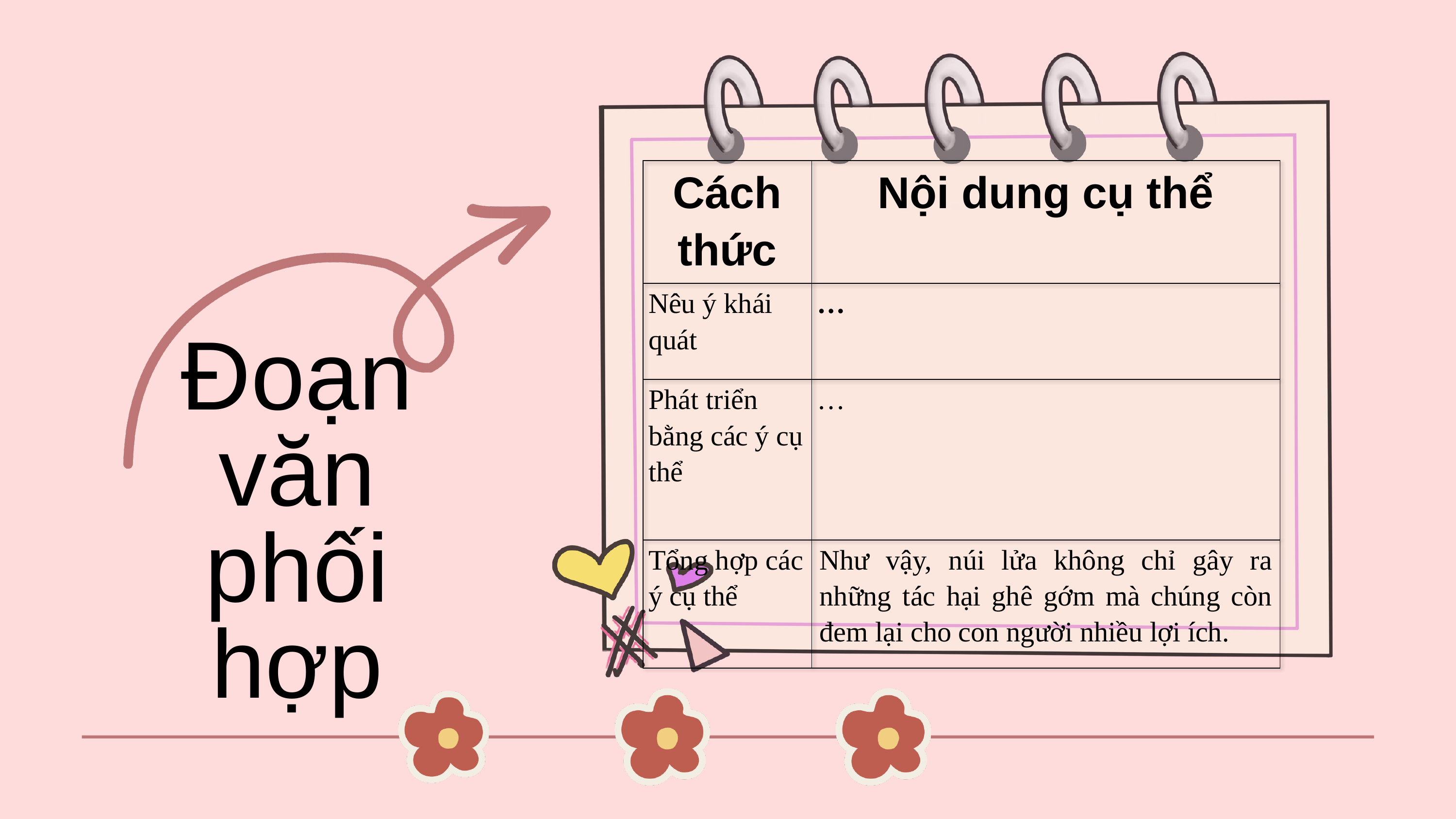

| Cách thức | Nội dung cụ thể |
| --- | --- |
| Nêu ý khái quát | … |
| Phát triển bằng các ý cụ thể | … |
| Tổng hợp các ý cụ thể | Như vậy, núi lửa không chỉ gây ra những tác hại ghê gớm mà chúng còn đem lại cho con người nhiều lợi ích. |

Đoạn văn phối hợp